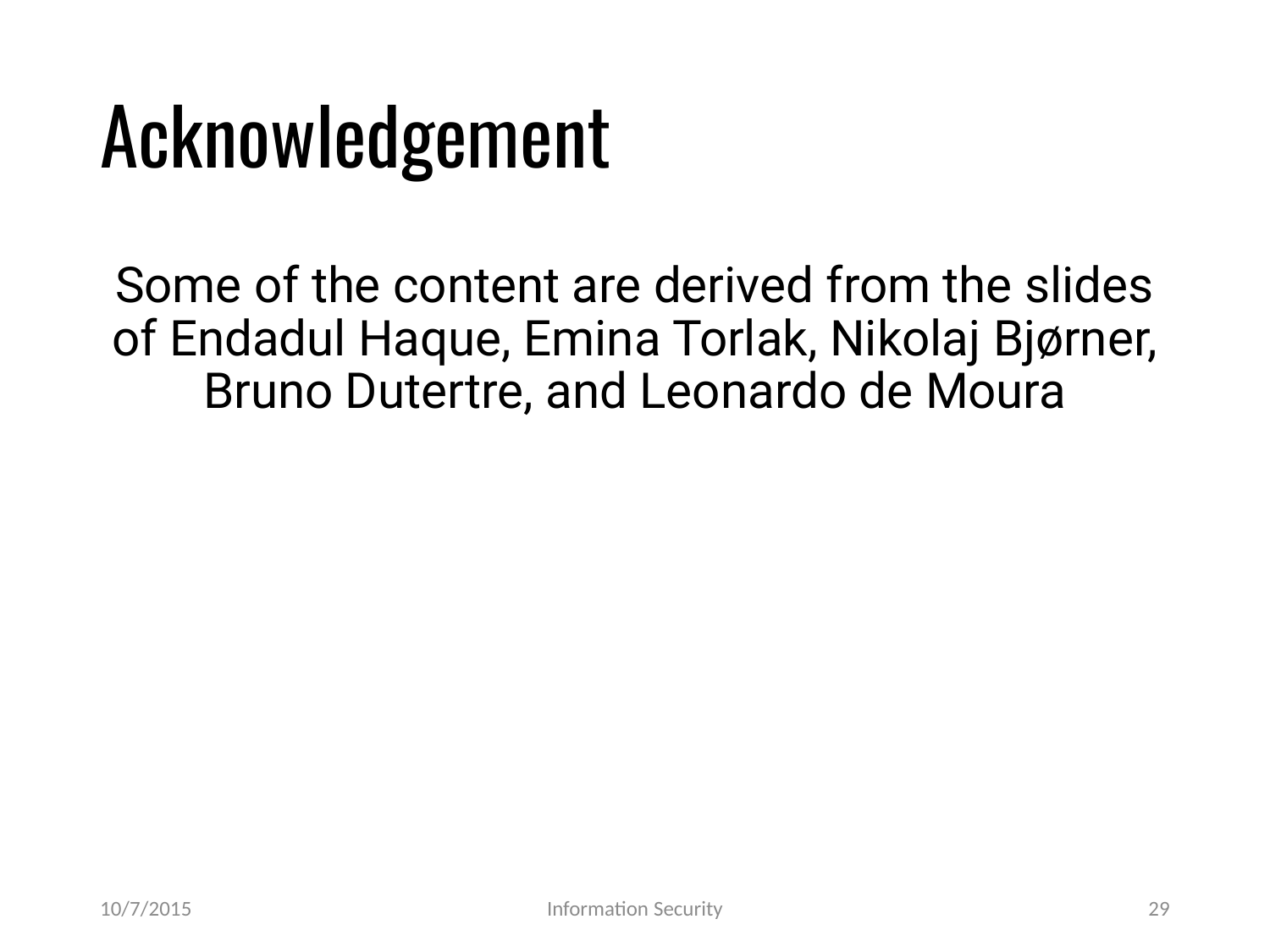

# Acknowledgement
Some of the content are derived from the slides of Endadul Haque, Emina Torlak, Nikolaj Bjørner, Bruno Dutertre, and Leonardo de Moura

10/7/2015
Information Security
29